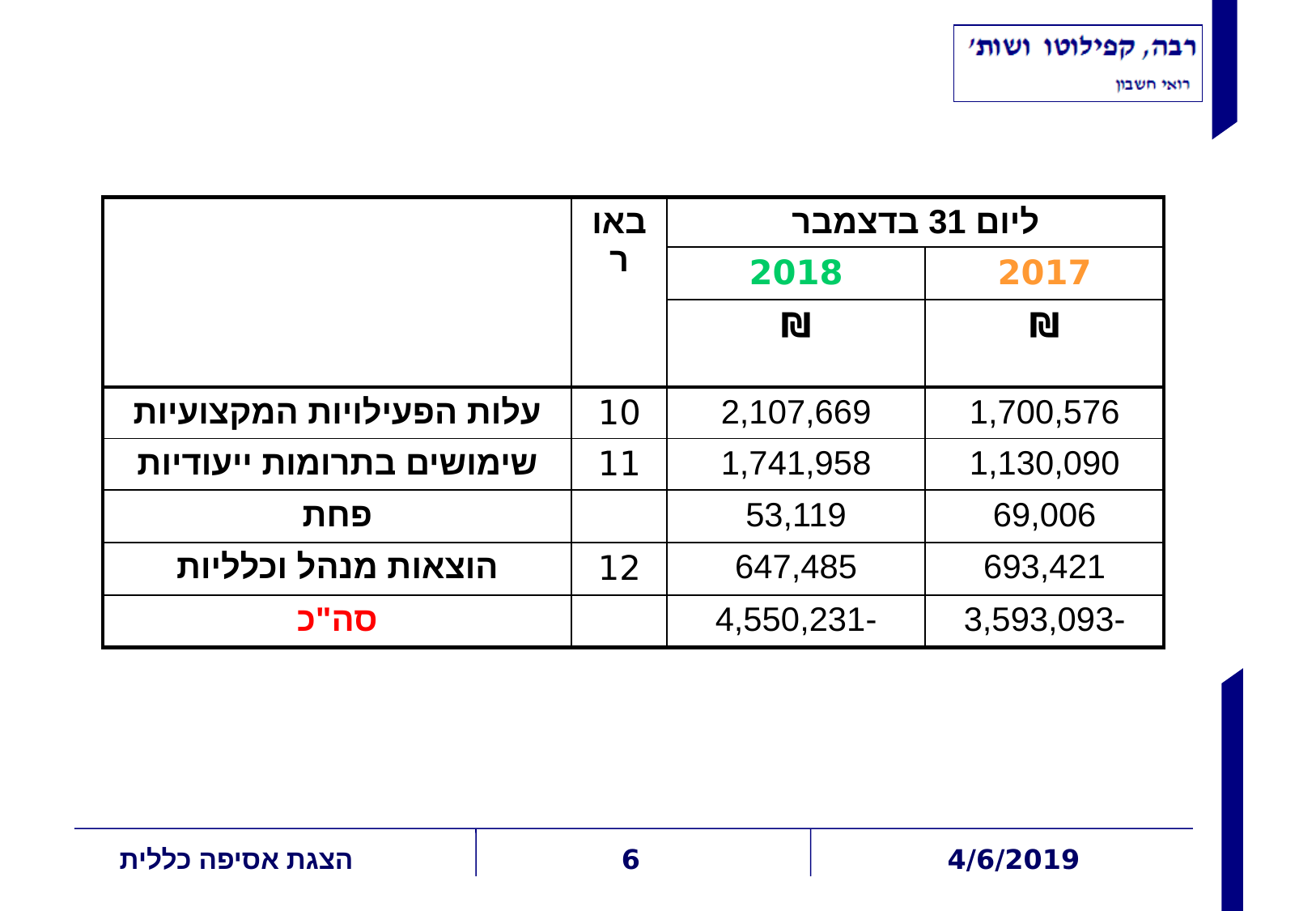

דו"חות הפעילויות
|  | באור | ליום 31 בדצמבר |  |
| --- | --- | --- | --- |
|  |  | 2018 | 2017 |
|  |  | ₪ | ₪ |
| עלות הפעילויות המקצועיות | 10 | 2,107,669 | 1,700,576 |
| שימושים בתרומות ייעודיות | 11 | 1,741,958 | 1,130,090 |
| פחת |  | 53,119 | 69,006 |
| הוצאות מנהל וכלליות | 12 | 647,485 | 693,421 |
| סה"כ |  | -4,550,231 | -3,593,093 |